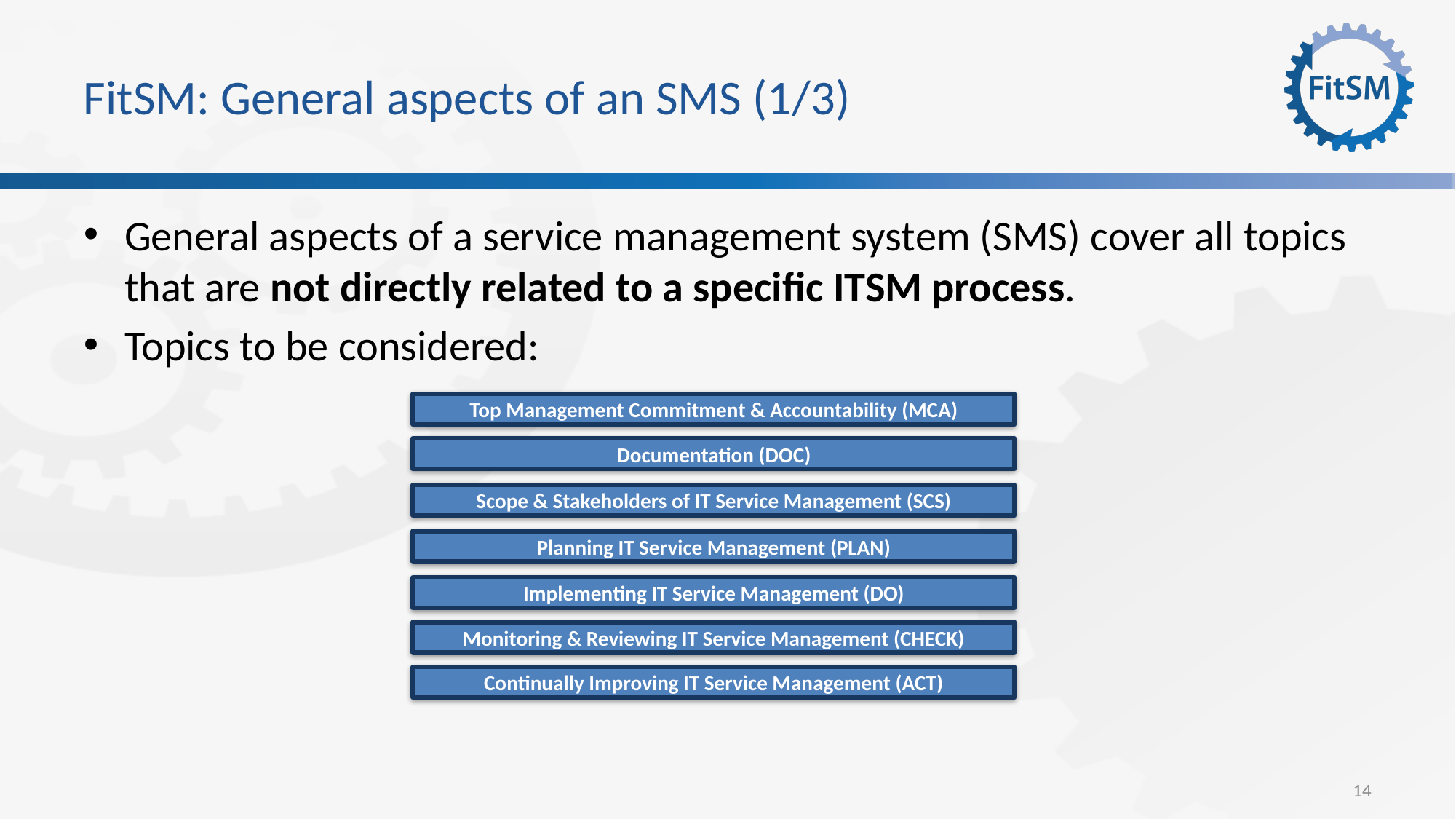

# FitSM: General aspects of an SMS (1/3)
General aspects of a service management system (SMS) cover all topics that are not directly related to a specific ITSM process.
Topics to be considered:

Top Management Commitment & Accountability (MCA)
Documentation (DOC)
Scope & Stakeholders of IT Service Management (SCS)
Planning IT Service Management (PLAN)
Implementing IT Service Management (DO)
Monitoring & Reviewing IT Service Management (CHECK)
Continually Improving IT Service Management (ACT)
14